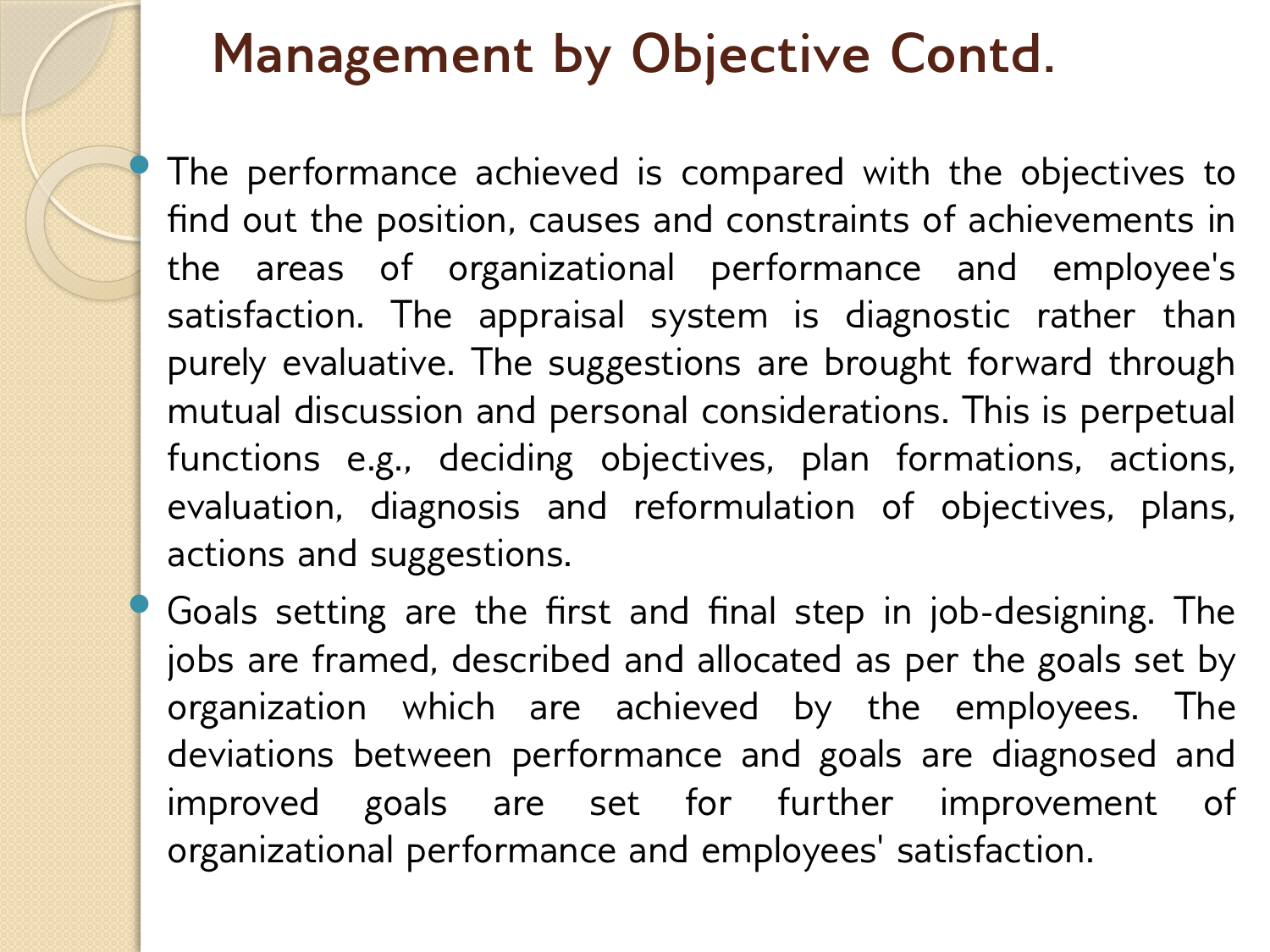

# Management by Objective Contd.
The performance achieved is compared with the objectives to find out the position, causes and constraints of achievements in the areas of organizational performance and employee's satisfaction. The appraisal system is diagnostic rather than purely evaluative. The suggestions are brought forward through mutual discussion and personal considerations. This is perpetual functions e.g., deciding objectives, plan formations, actions, evaluation, diagnosis and reformulation of objectives, plans, actions and suggestions.
Goals setting are the first and final step in job-designing. The jobs are framed, described and allocated as per the goals set by organization which are achieved by the employees. The deviations between performance and goals are diagnosed and improved goals are set for further improvement of organizational performance and employees' satisfaction.